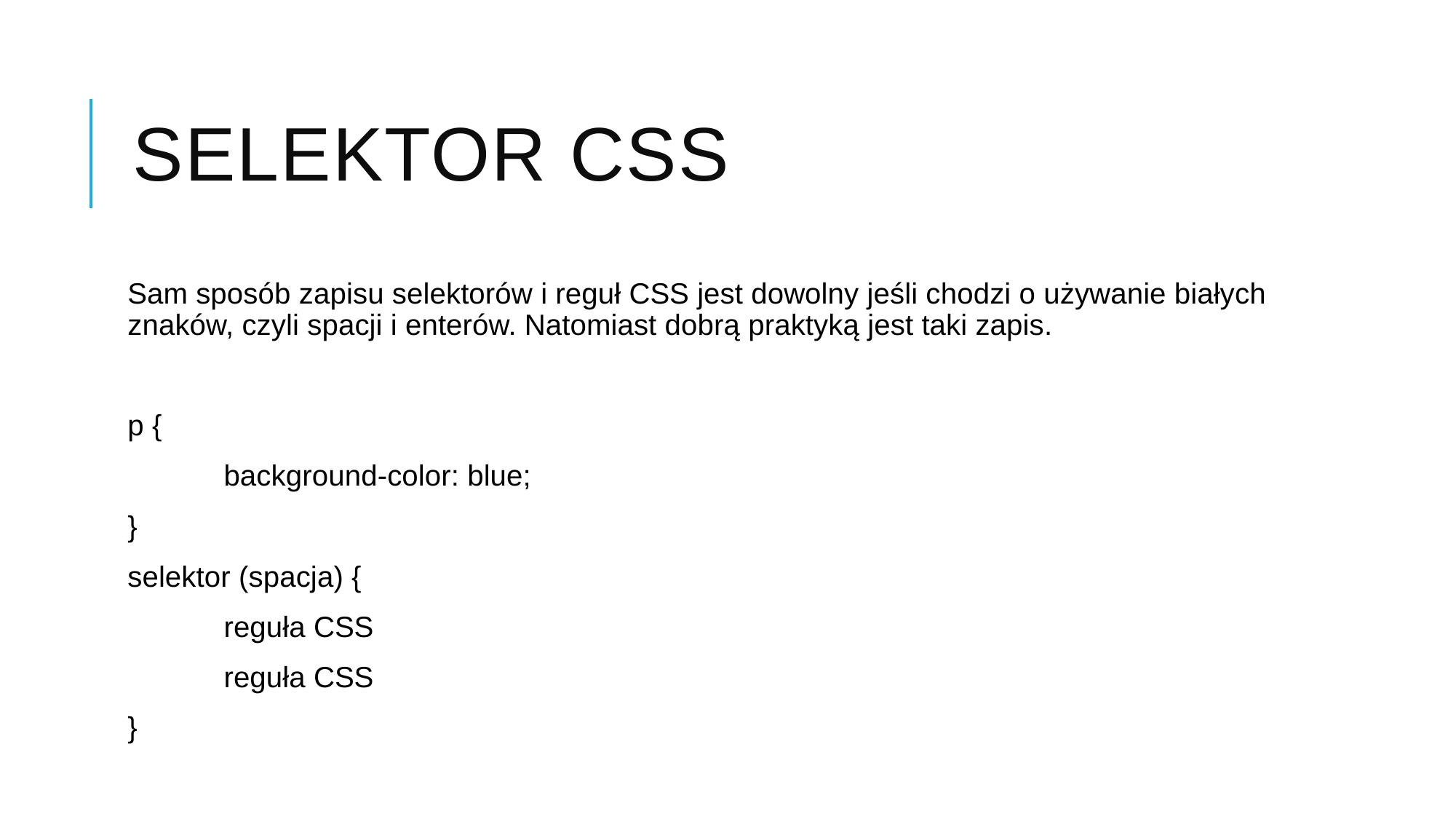

# Selektor CSS
Sam sposób zapisu selektorów i reguł CSS jest dowolny jeśli chodzi o używanie białych znaków, czyli spacji i enterów. Natomiast dobrą praktyką jest taki zapis.

p {
  	background-color: blue;
}
selektor (spacja) {
	reguła CSS
	reguła CSS
}